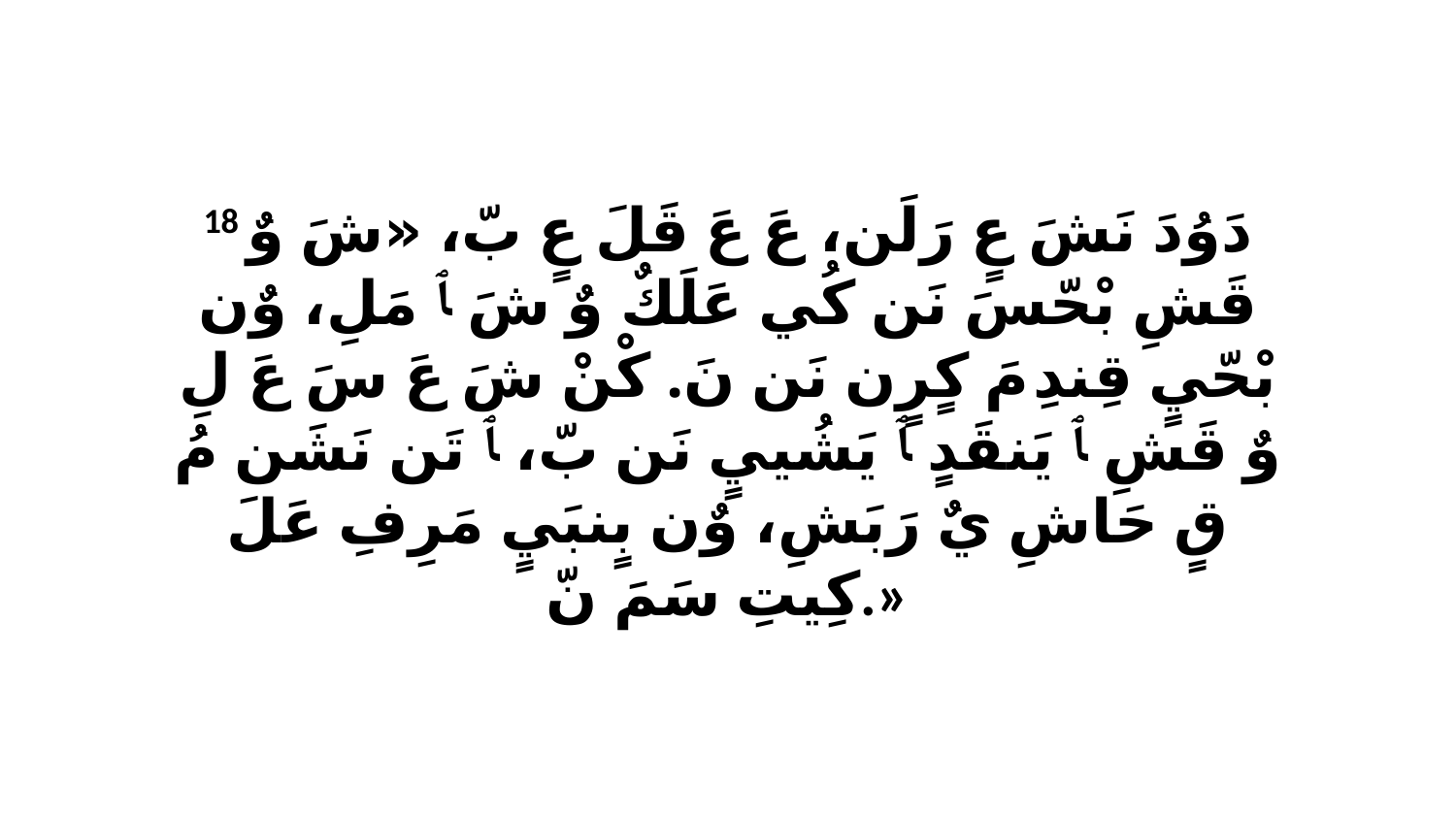

18 دَوُدَ نَشَ عٍ رَلَن، عَ عَ قَلَ عٍ بّ، «شَ وٌ قَشِ بْحّسَ نَن كُي عَلَكٌ وٌ شَ ﭑ مَلِ، وٌن بْحّيٍ قِندِ مَ كٍرٍن نَن نَ. كْنْ شَ عَ سَ عَ لِ وٌ قَشِ ﭑ يَنقَدٍ ﭑ يَشُييٍ نَن بّ، ﭑ تَن نَشَن مُ قٍ حَاشِ يٌ رَبَشِ، وٌن بٍنبَيٍ مَرِفِ عَلَ كِيتِ سَمَ نّ.»